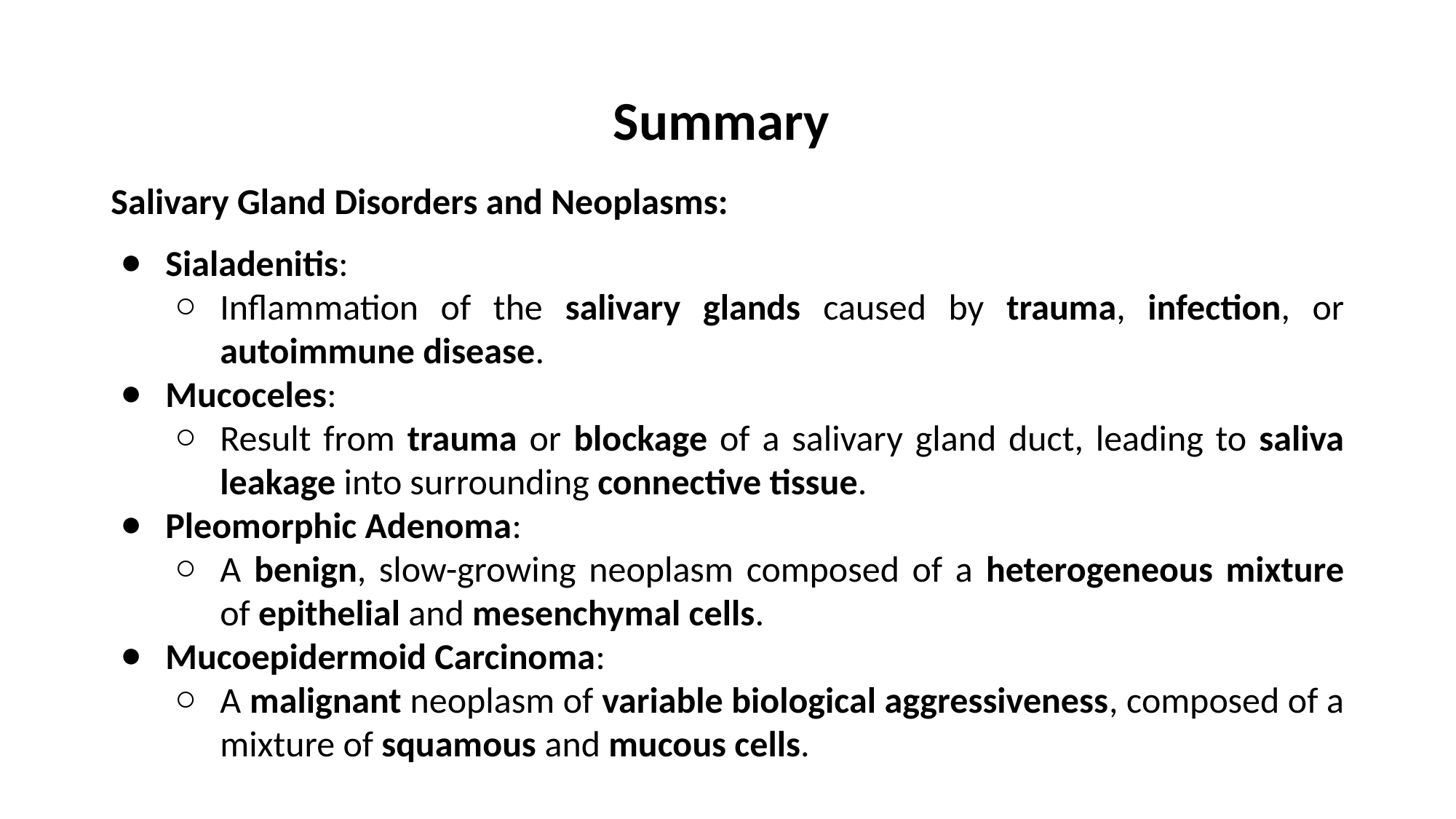

# Summary
Salivary Gland Disorders and Neoplasms:
Sialadenitis:
Inflammation of the salivary glands caused by trauma, infection, or autoimmune disease.
Mucoceles:
Result from trauma or blockage of a salivary gland duct, leading to saliva leakage into surrounding connective tissue.
Pleomorphic Adenoma:
A benign, slow-growing neoplasm composed of a heterogeneous mixture of epithelial and mesenchymal cells.
Mucoepidermoid Carcinoma:
A malignant neoplasm of variable biological aggressiveness, composed of a mixture of squamous and mucous cells.